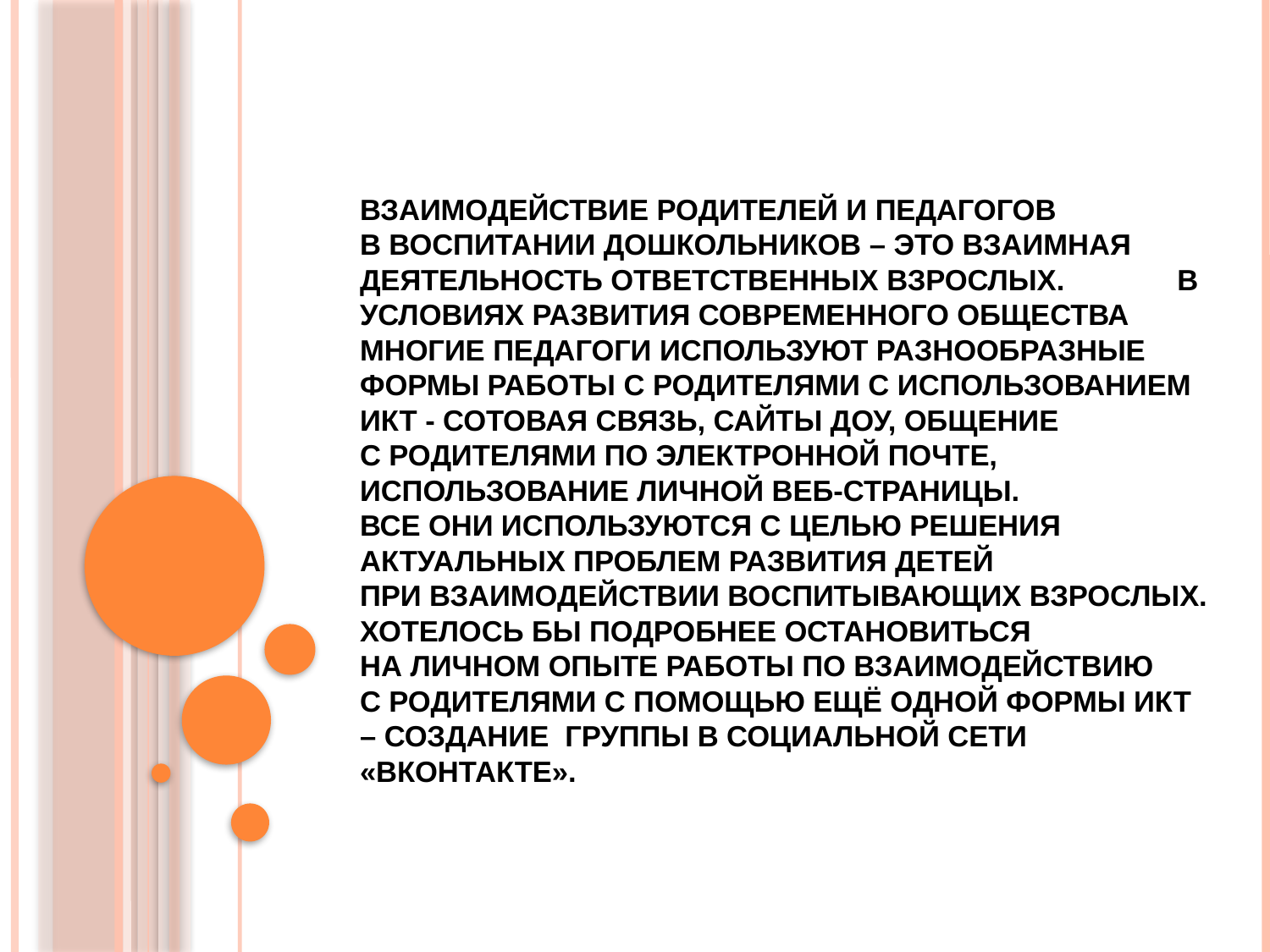

# Взаимодействие родителей и педагогов в воспитании дошкольников – это взаимная деятельность ответственных взрослых.              В условиях развития современного общества многие педагоги используют разнообразные формы работы с родителями с использованием ИКТ - сотовая связь, сайты ДОУ, общение                  с родителями по электронной почте, использование личной веб-страницы. Все они используются с целью решения актуальных проблем развития детей при взаимодействии воспитывающих взрослых. Хотелось бы подробнее остановиться на личном опыте работы по взаимодействию с родителями с помощью ещё одной формы ИКТ – создание  группы в социальной сети  «ВКОНТАКТЕ».